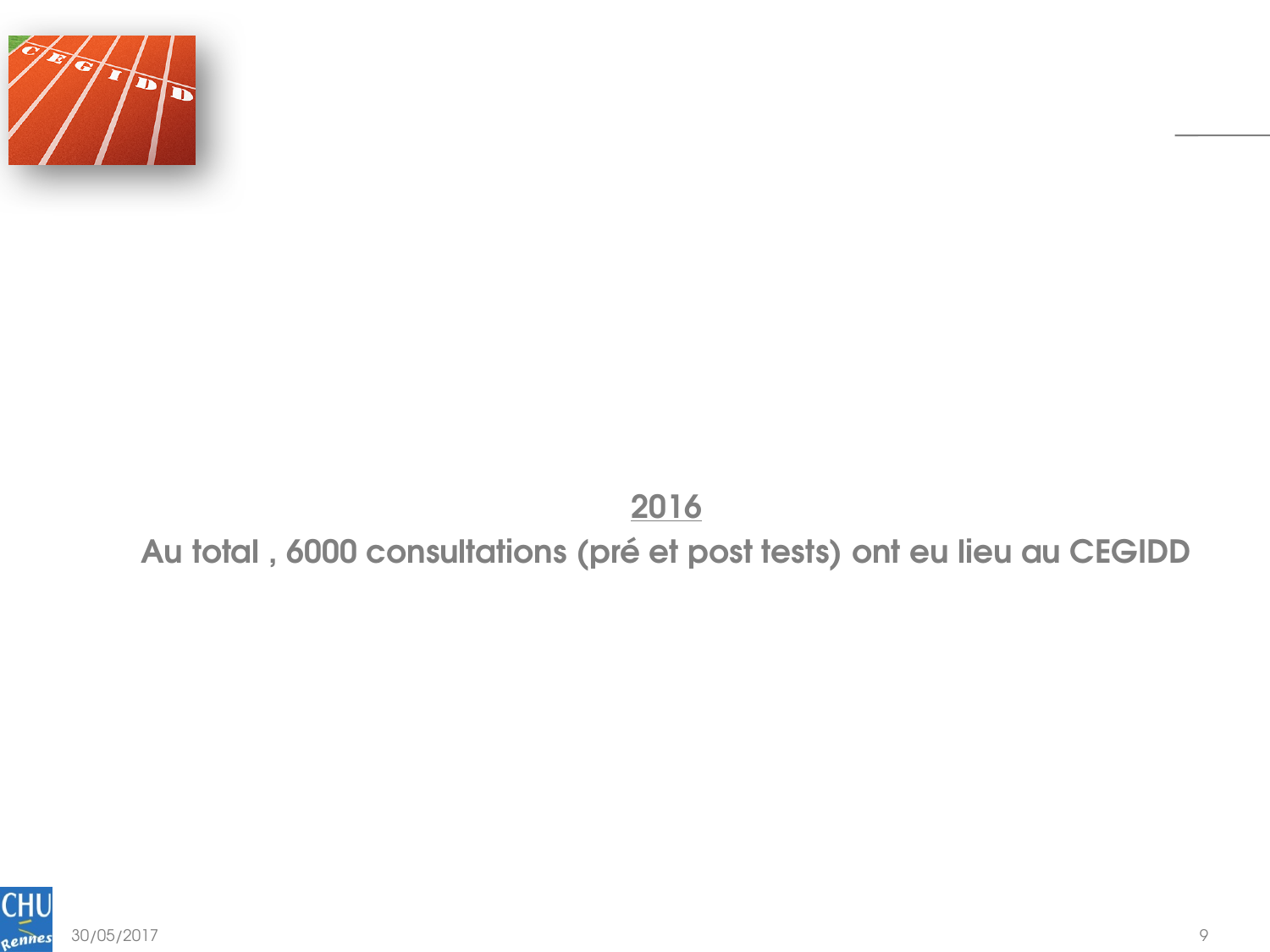

2016
Au total , 6000 consultations (pré et post tests) ont eu lieu au CEGIDD
30/05/2017
9